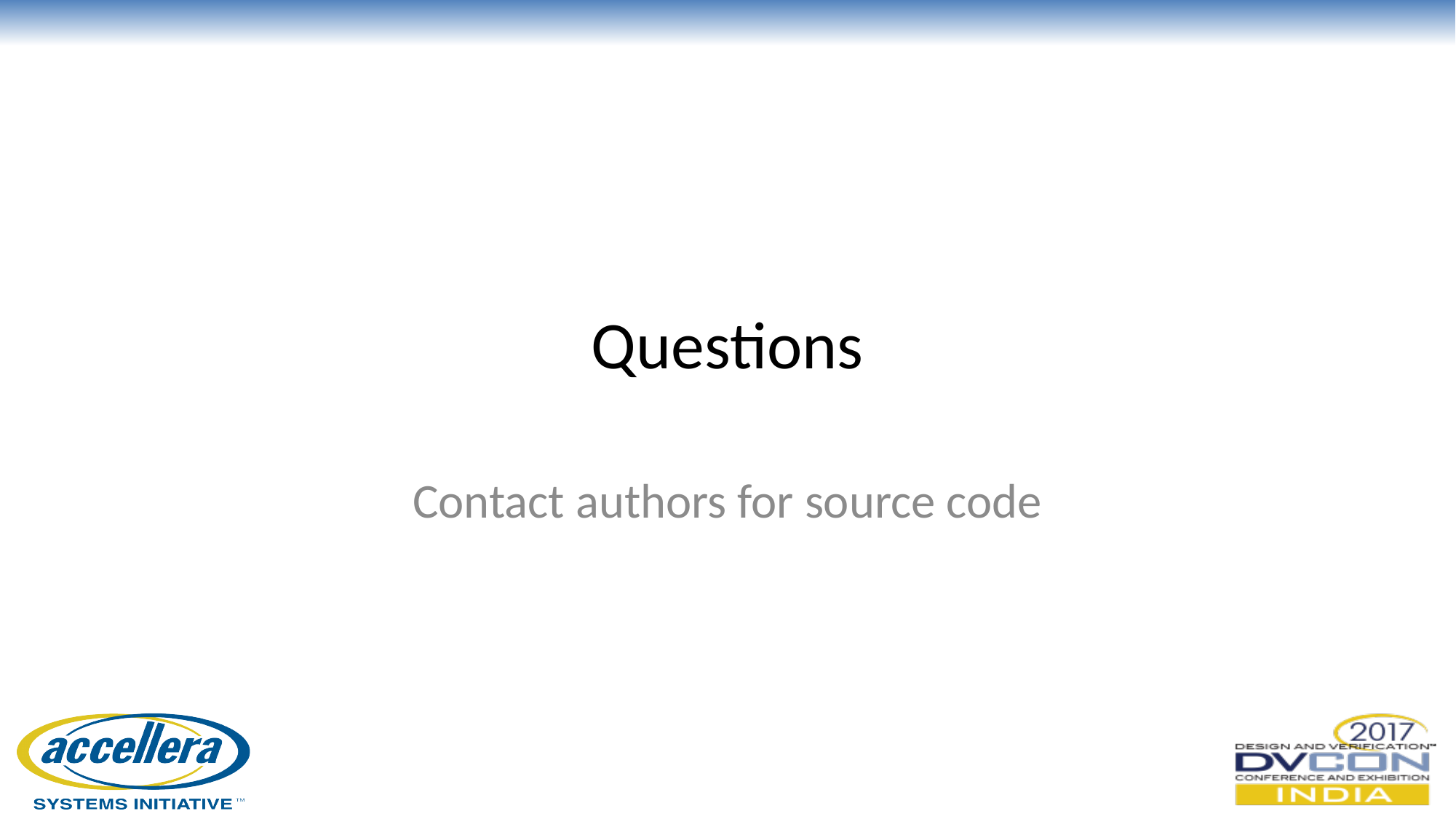

# Questions
Contact authors for source code
© Accellera Systems Initiative
27